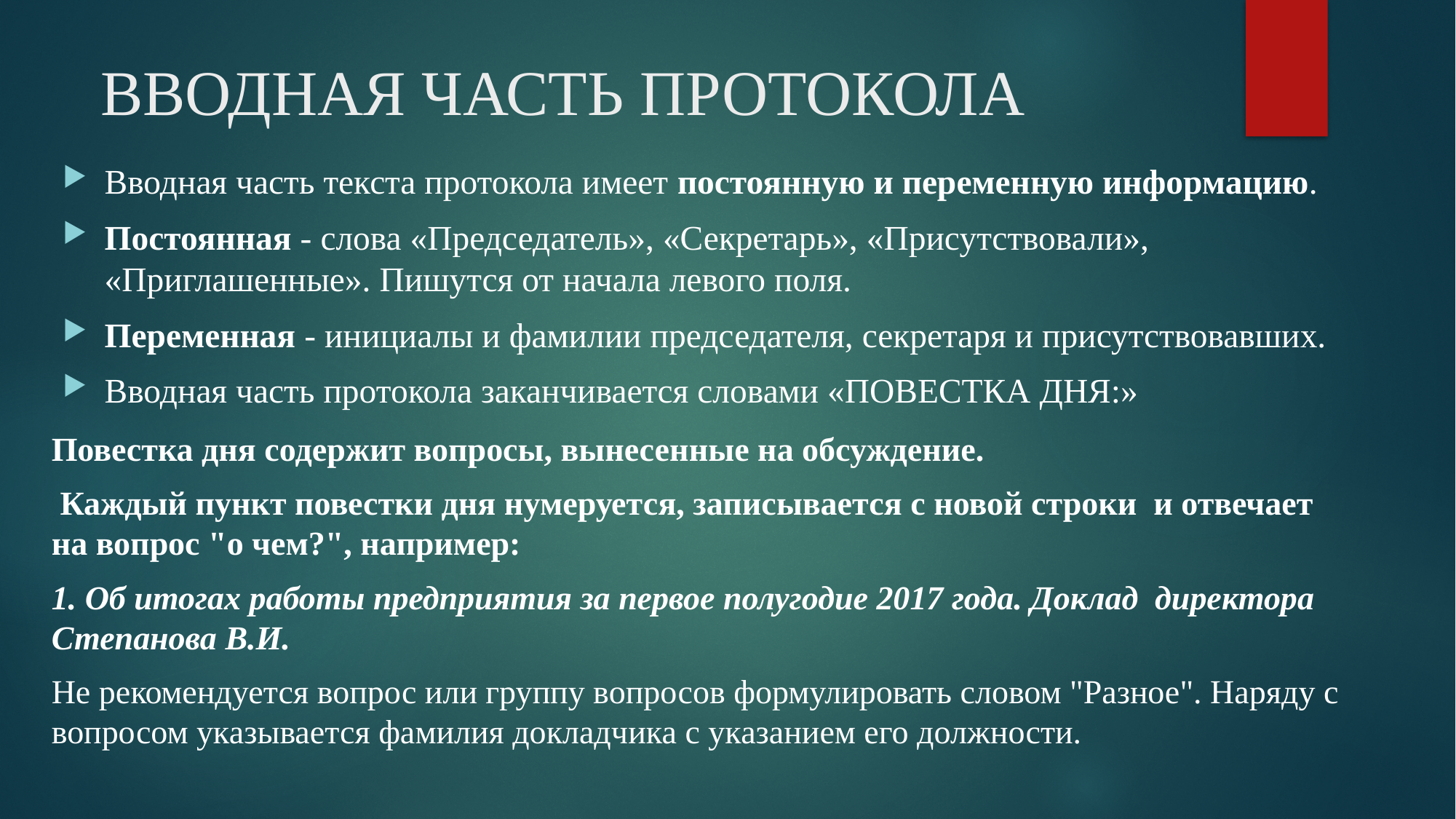

# ВВОДНАЯ ЧАСТЬ ПРОТОКОЛА
Вводная часть текста протокола имеет постоянную и переменную информацию.
Постоянная - слова «Председатель», «Секретарь», «Присутствовали», «Приглашенные». Пишутся от начала левого поля.
Переменная - инициалы и фамилии председателя, секретаря и присутствовавших.
Вводная часть протокола заканчивается словами «ПОВЕСТКА ДНЯ:»

Повестка дня содержит вопросы, вынесенные на обсуждение.
 Каждый пункт повестки дня нумеруется, записывается с новой строки  и отвечает на вопрос "о чем?", например:
1. Об итогах работы предприятия за первое полугодие 2017 года. Доклад  директора Степанова В.И.
Не рекомендуется вопрос или группу вопросов формулировать словом "Разное". Наряду с вопросом указывается фамилия докладчика с указанием его должности.